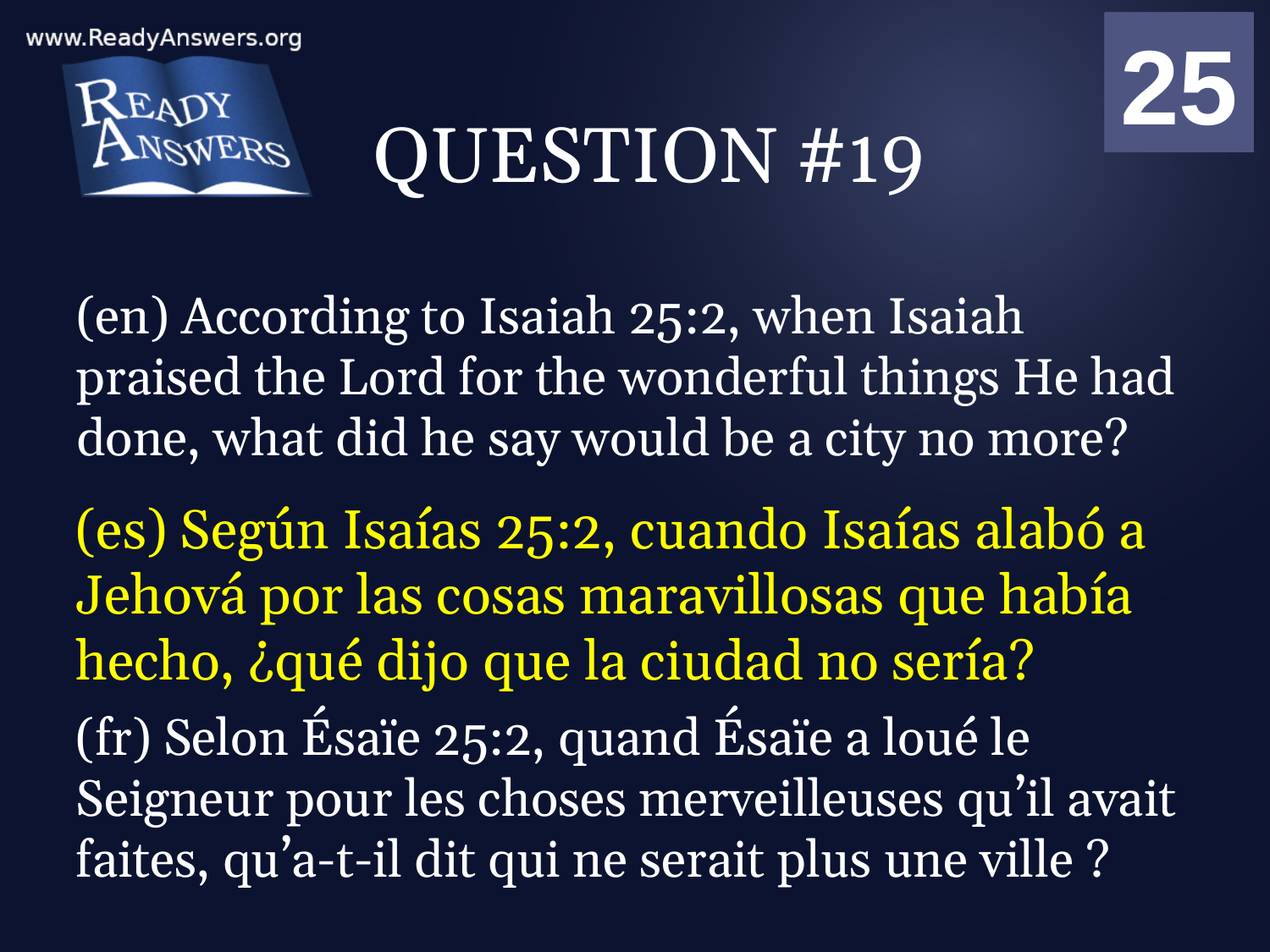

01
02
03
04
05
06
07
08
09
10
11
12
13
14
15
16
17
18
19
20
21
22
23
24
25
00
# QUESTION #19
(en) According to Isaiah 25:2, when Isaiah praised the Lord for the wonderful things He had done, what did he say would be a city no more?
(es) Según Isaías 25:2, cuando Isaías alabó a Jehová por las cosas maravillosas que había hecho, ¿qué dijo que la ciudad no sería?
(fr) Selon Ésaïe 25:2, quand Ésaïe a loué le Seigneur pour les choses merveilleuses qu’il avait faites, qu’a-t-il dit qui ne serait plus une ville ?